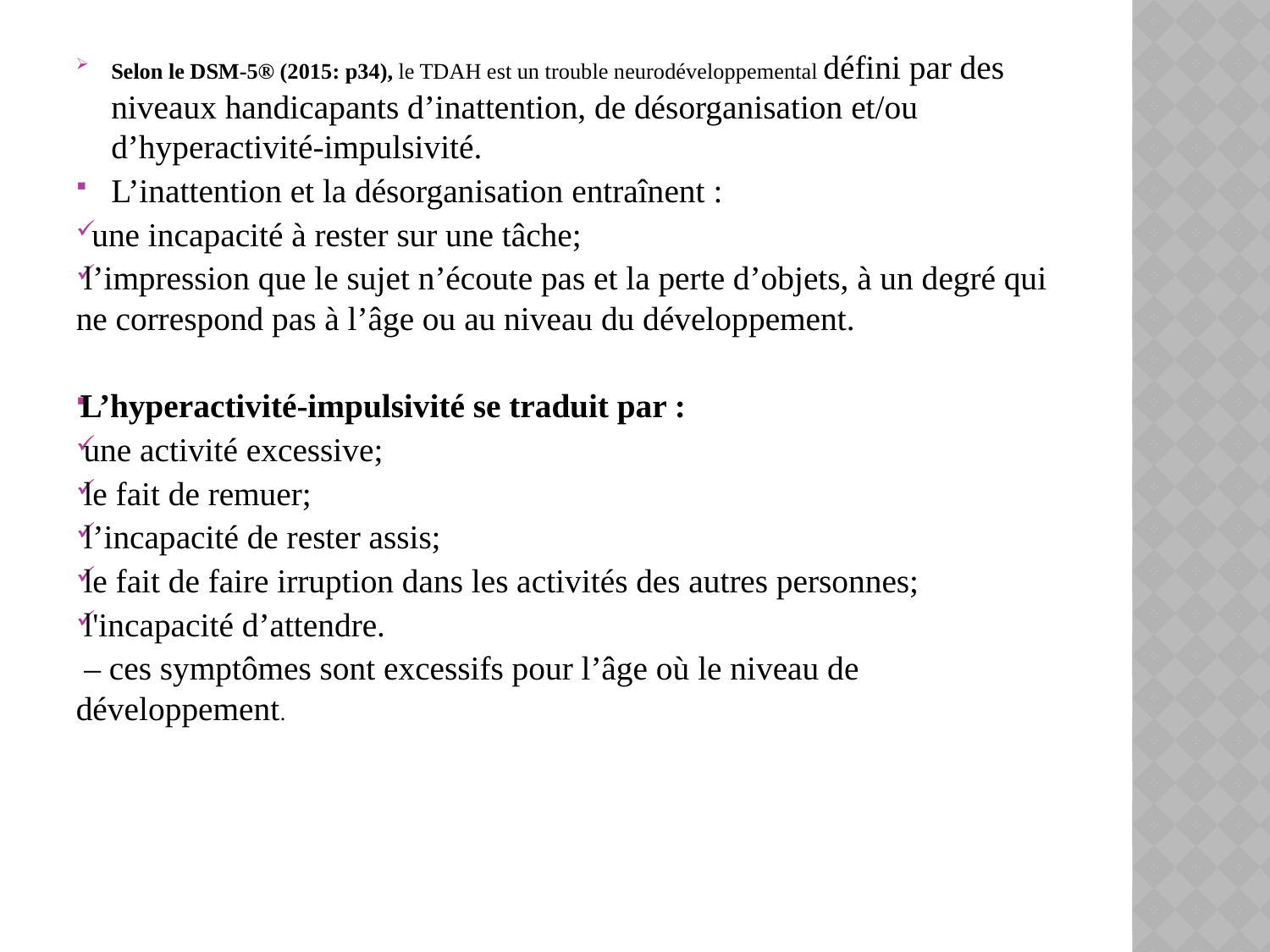

Selon le DSM-5® (2015: p34), le TDAH est un trouble neurodéveloppemental défini par des niveaux handicapants d’inattention, de désorganisation et/ou d’hyperactivité-impulsivité.
L’inattention et la désorganisation entraînent :
 une incapacité à rester sur une tâche;
l’impression que le sujet n’écoute pas et la perte d’objets, à un degré qui ne correspond pas à l’âge ou au niveau du développement.

L’hyperactivité-impulsivité se traduit par :
une activité excessive;
le fait de remuer;
l’incapacité de rester assis;
le fait de faire irruption dans les activités des autres personnes;
l'incapacité d’attendre.
 – ces symptômes sont excessifs pour l’âge où le niveau de développement.